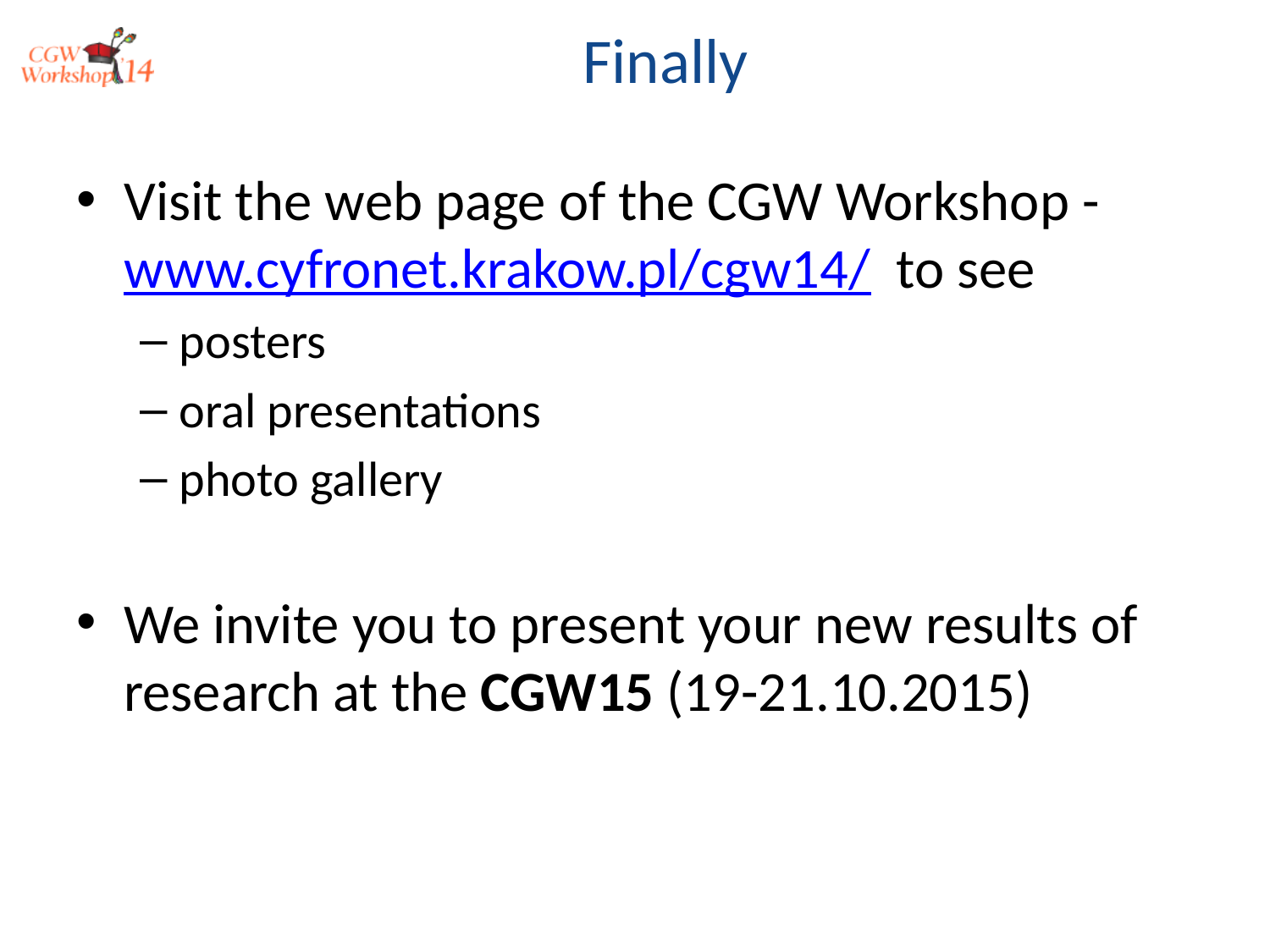

Finally
Visit the web page of the CGW Workshop - www.cyfronet.krakow.pl/cgw14/  to see
posters
oral presentations
photo gallery

We invite you to present your new results of research at the CGW15 (19-21.10.2015)